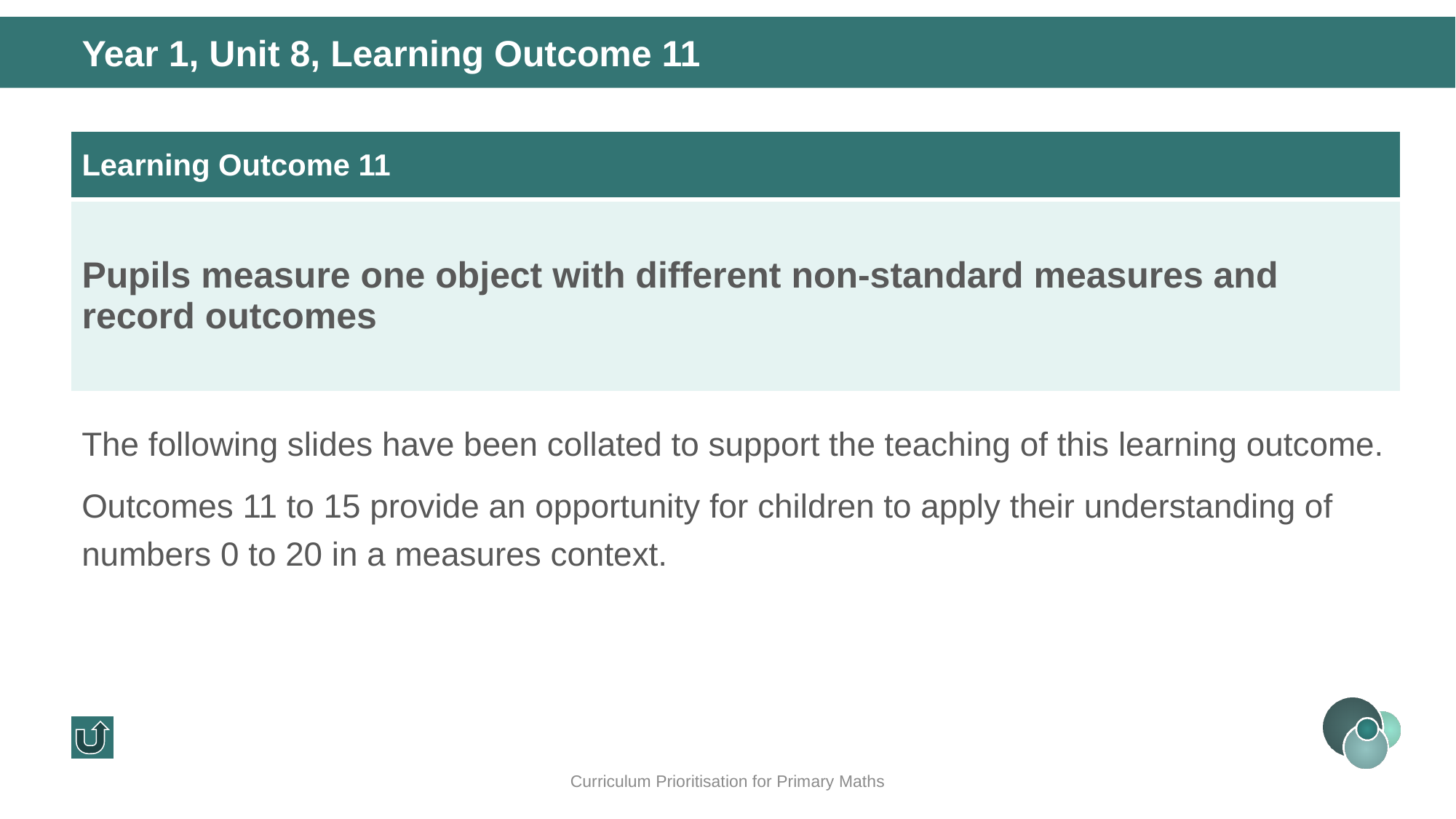

Year 1, Unit 8, Learning Outcome 11
| Learning Outcome 11 |
| --- |
| Pupils measure one object with different non-standard measures and record outcomes |
The following slides have been collated to support the teaching of this learning outcome.
Outcomes 11 to 15 provide an opportunity for children to apply their understanding of numbers 0 to 20 in a measures context.

Curriculum Prioritisation for Primary Maths